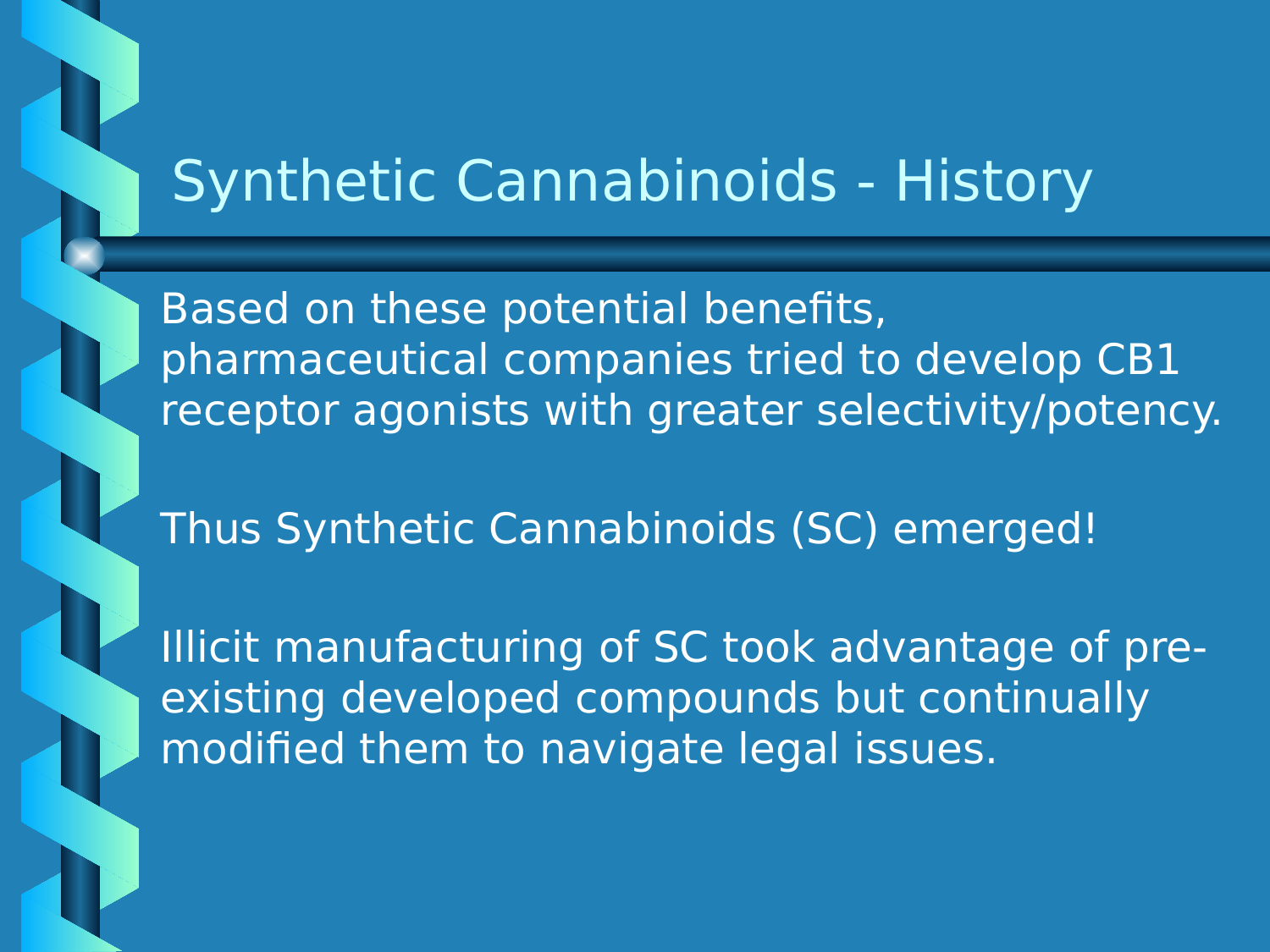

# Synthetic Cannabinoids - History
Based on these potential benefits, pharmaceutical companies tried to develop CB1 receptor agonists with greater selectivity/potency.

Thus Synthetic Cannabinoids (SC) emerged!

Illicit manufacturing of SC took advantage of pre-existing developed compounds but continually modified them to navigate legal issues.